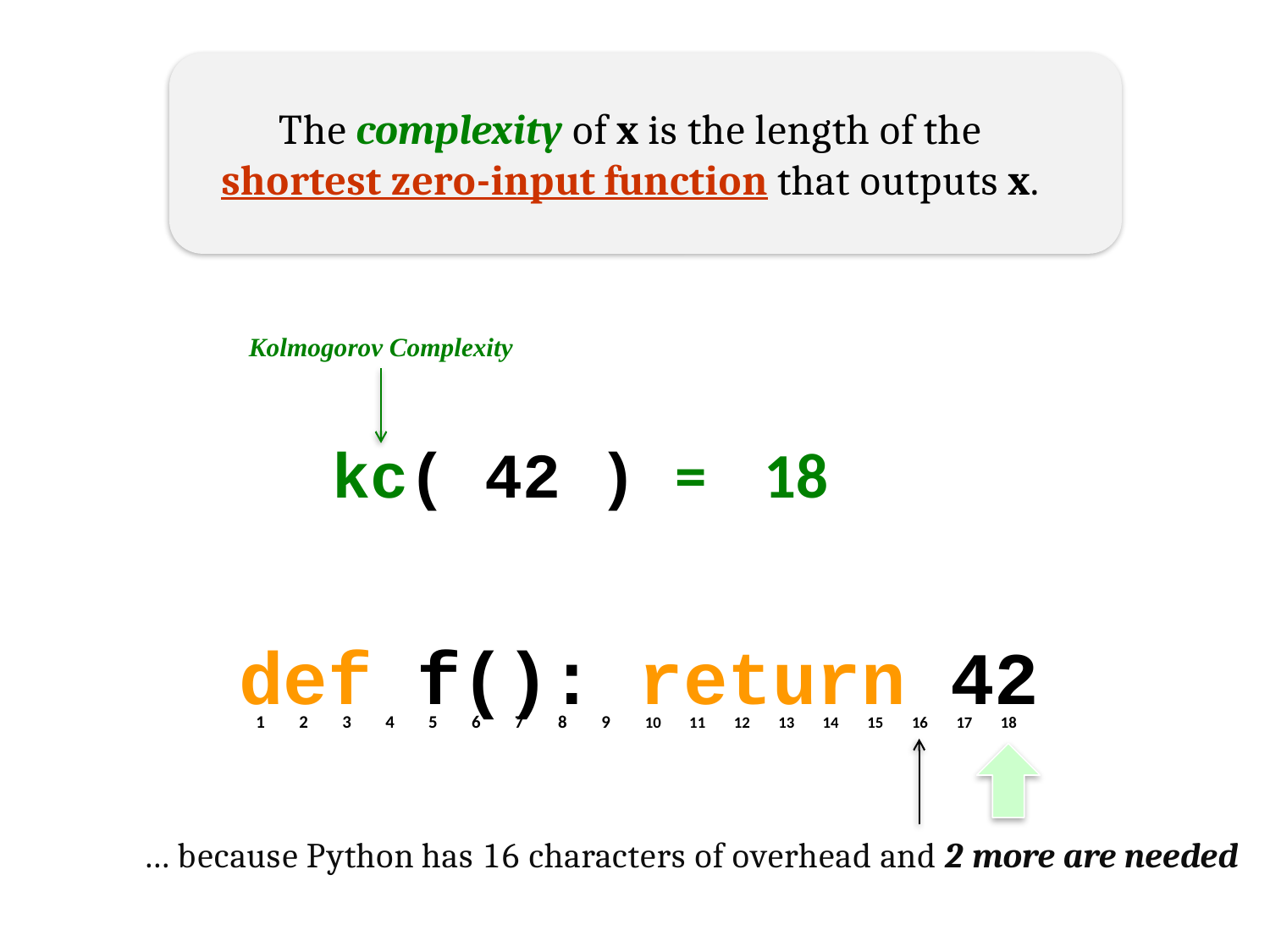

The complexity of x is the length of the shortest zero-input function that outputs x.
Kolmogorov Complexity
kc( 42 ) =    18
def f(): return 42
1
2
3
4
5
6
7
8
9
10
11
12
13
14
15
16
17
18

… because Python has 16 characters of overhead and 2 more are needed